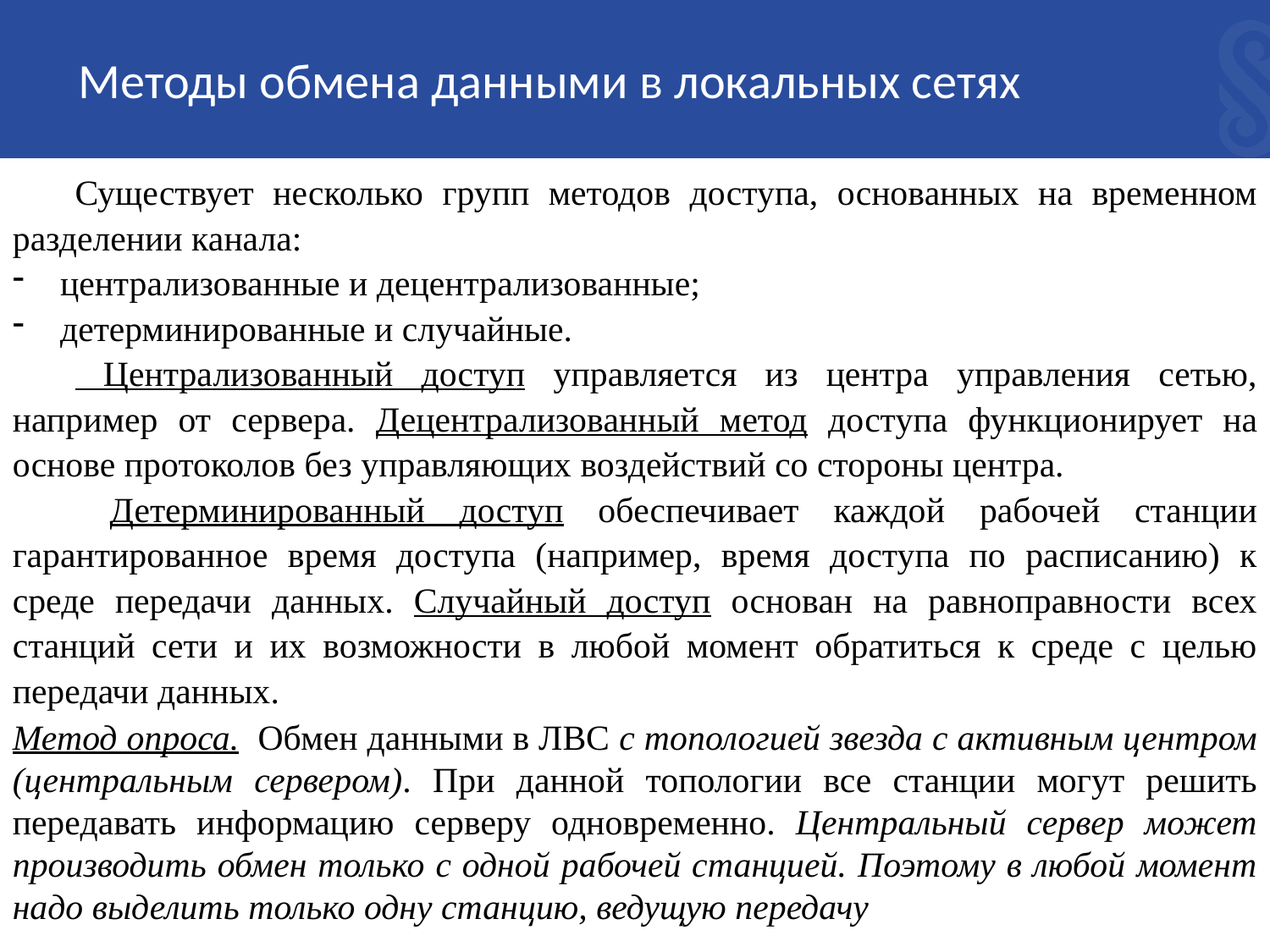

# Методы обмена данными в локальных сетях
Существует несколько групп методов доступа, основанных на временном разделении канала:
централизованные и децентрализованные;
детерминированные и случайные.
 Централизованный доступ управляется из центра управления сетью, например от сервера. Децентрализованный метод доступа функционирует на основе протоколов без управляющих воздействий со стороны центра.
 Детерминированный доступ обеспечивает каждой рабочей станции гарантированное время доступа (например, время доступа по расписанию) к среде передачи данных. Случайный доступ основан на равноправности всех станций сети и их возможности в любой момент обратиться к среде с целью передачи данных.
Метод опроса.  Обмен данными в ЛВС с топологией звезда с активным центром (центральным сервером). При данной топологии все станции могут решить передавать информацию серверу одновременно. Центральный сервер может производить обмен только с одной рабочей станцией. Поэтому в любой момент надо выделить только одну станцию, ведущую передачу